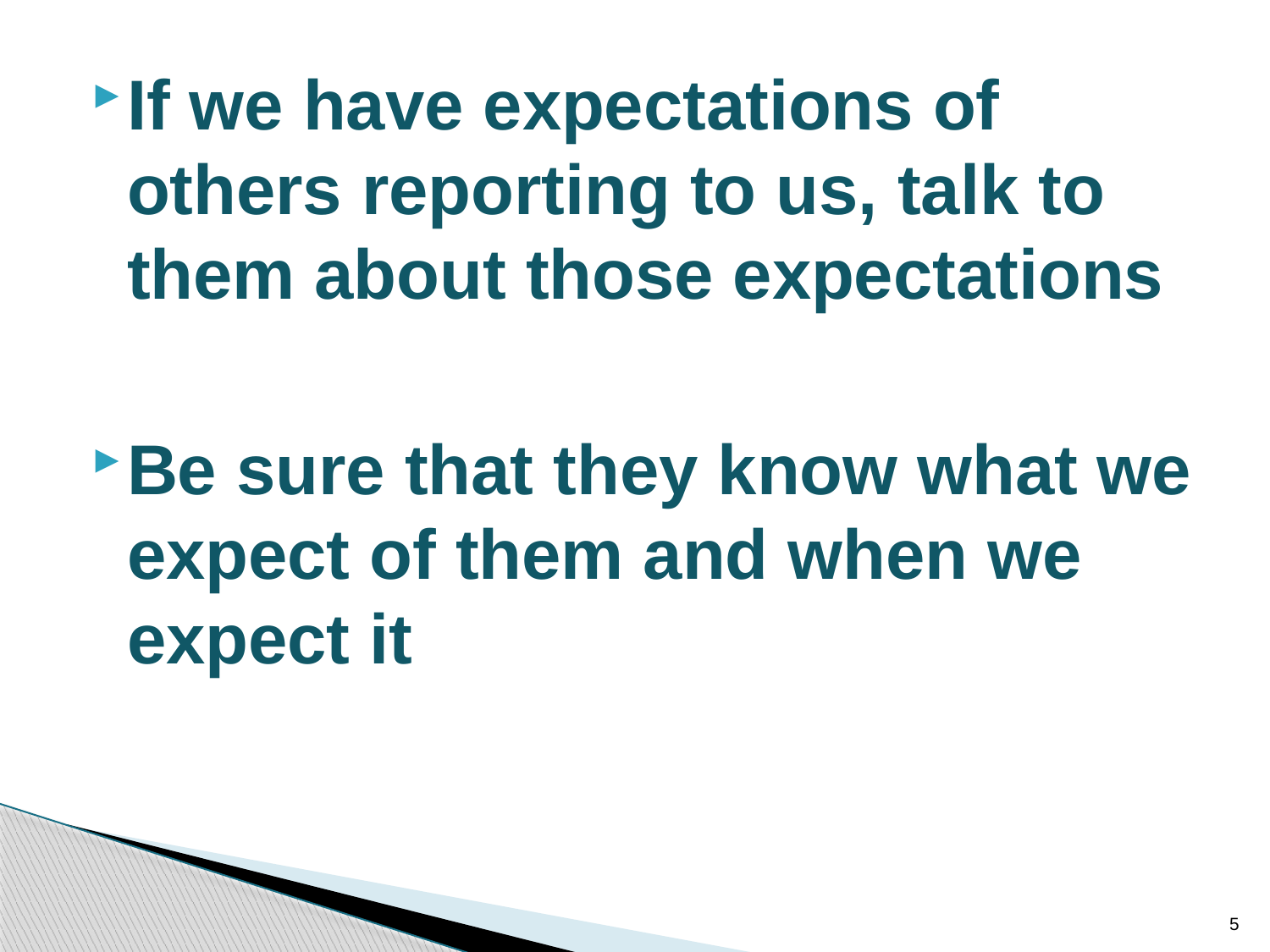

If we have expectations of others reporting to us, talk to them about those expectations

Be sure that they know what we expect of them and when we expect it

5